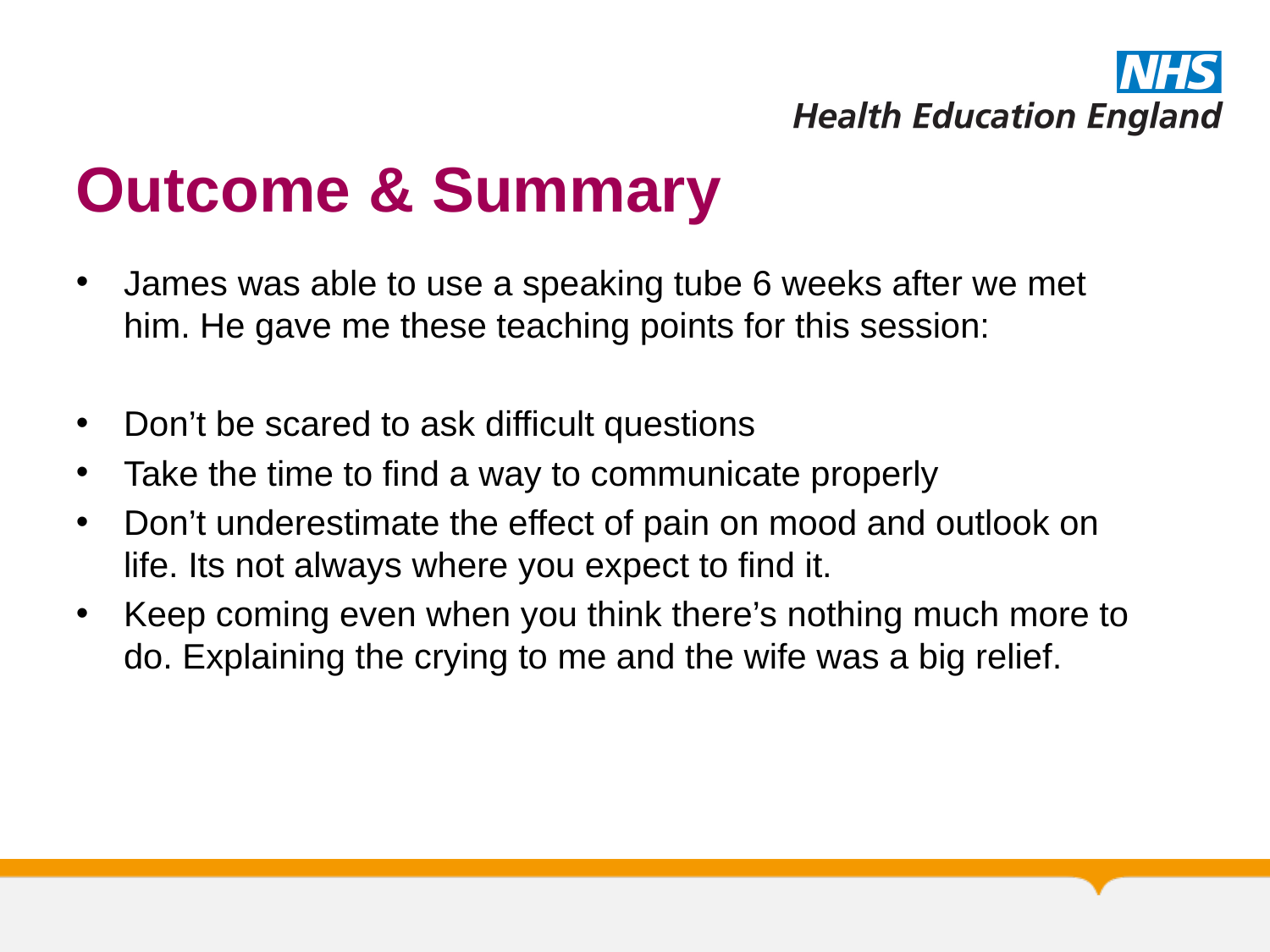

# Outcome & Summary
James was able to use a speaking tube 6 weeks after we met him. He gave me these teaching points for this session:

Don’t be scared to ask difficult questions
Take the time to find a way to communicate properly
Don’t underestimate the effect of pain on mood and outlook on life. Its not always where you expect to find it.
Keep coming even when you think there’s nothing much more to do. Explaining the crying to me and the wife was a big relief.